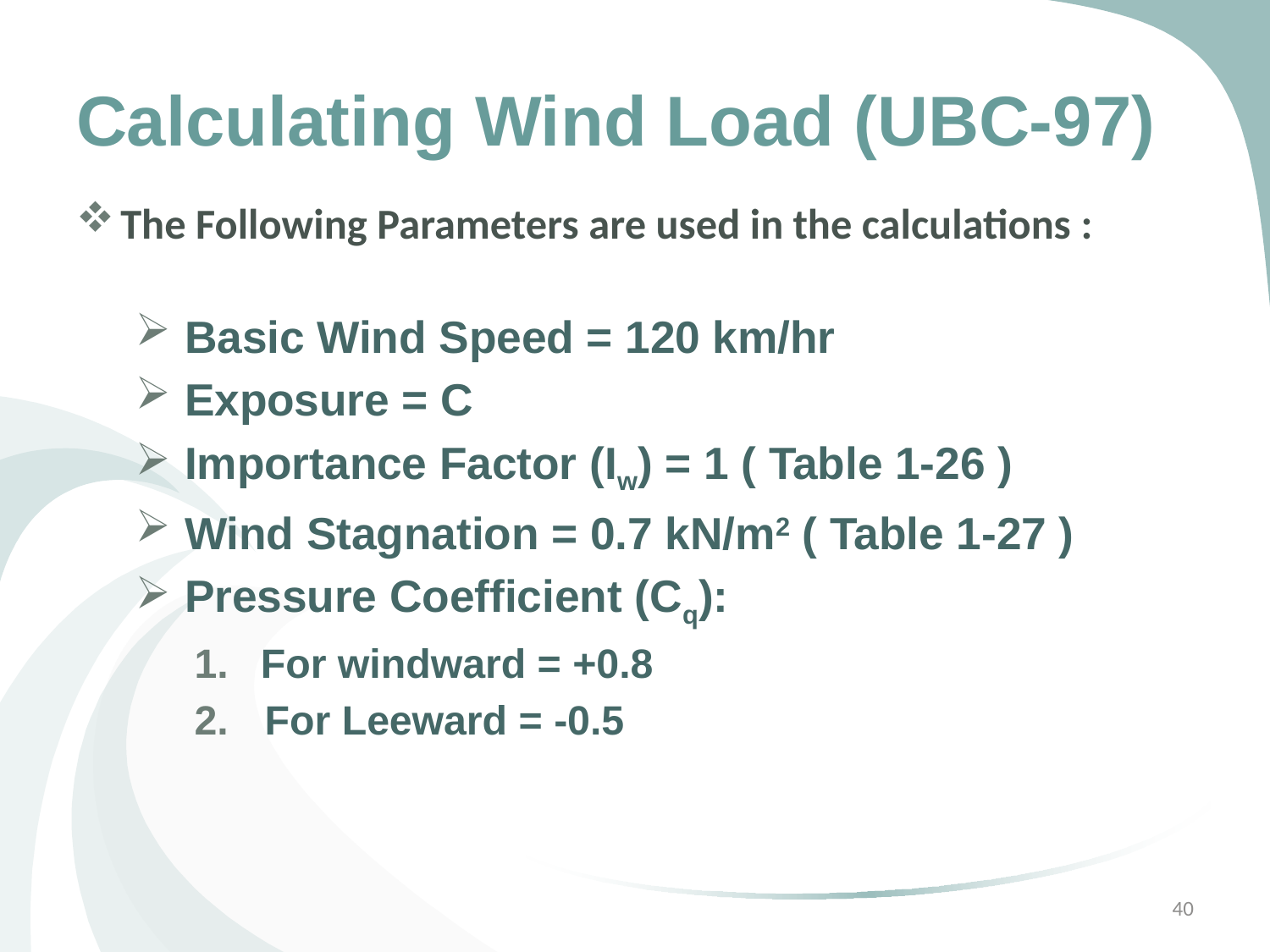

# Calculating Wind Load (UBC-97)
The Following Parameters are used in the calculations :
 Basic Wind Speed = 120 km/hr
 Exposure = C
 Importance Factor (Iw) = 1 ( Table 1-26 )
 Wind Stagnation = 0.7 kN/m2 ( Table 1-27 )
 Pressure Coefficient (Cq):
For windward = +0.8
 For Leeward = -0.5

40